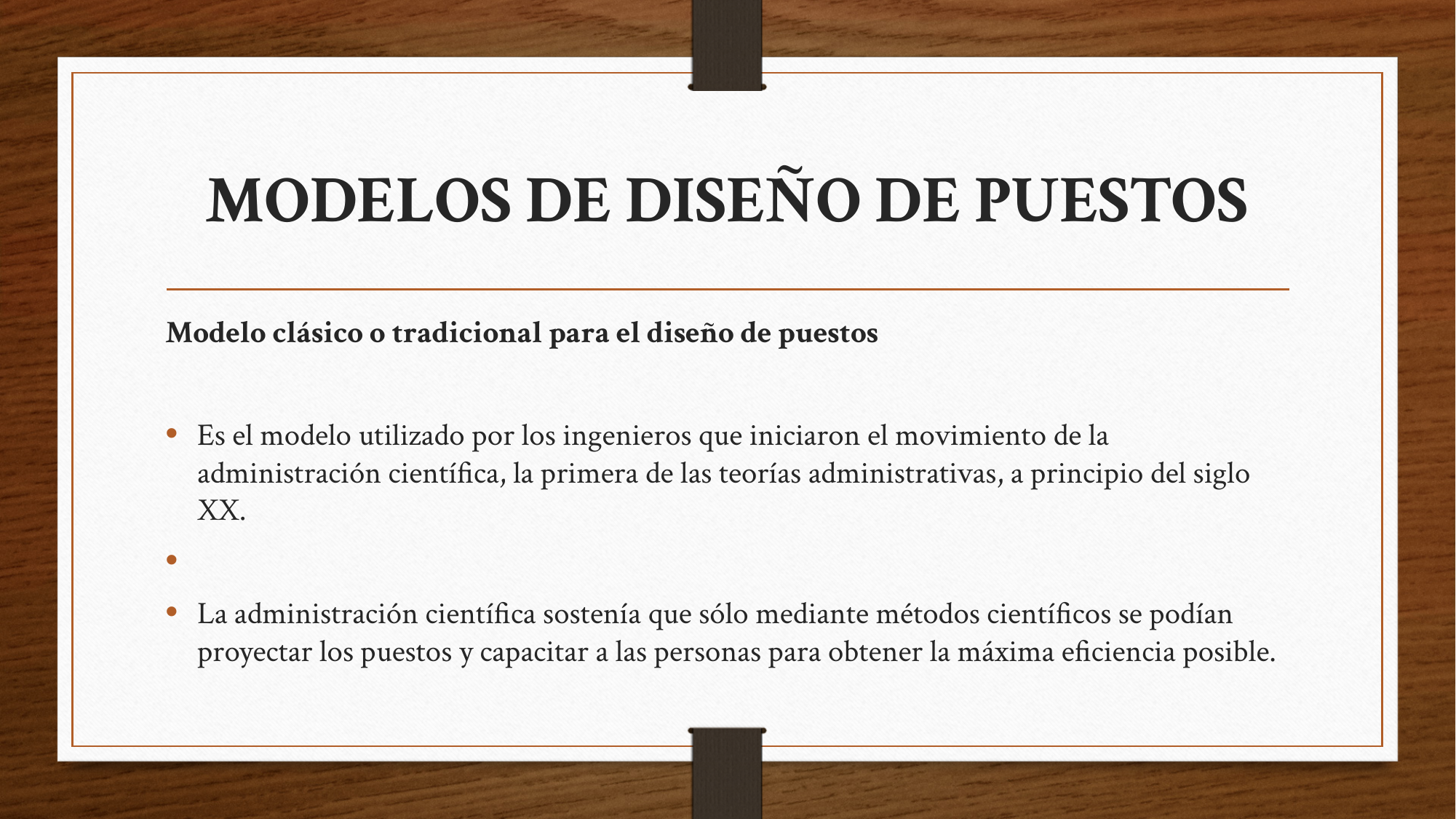

# MODELOS DE DISEÑO DE PUESTOS
Modelo clásico o tradicional para el diseño de puestos

Es el modelo utilizado por los ingenieros que iniciaron el movimiento de la administración científica, la primera de las teorías administrativas, a principio del siglo XX.

La administración científica sostenía que sólo mediante métodos científicos se podían proyectar los puestos y capacitar a las personas para obtener la máxima eficiencia posible.